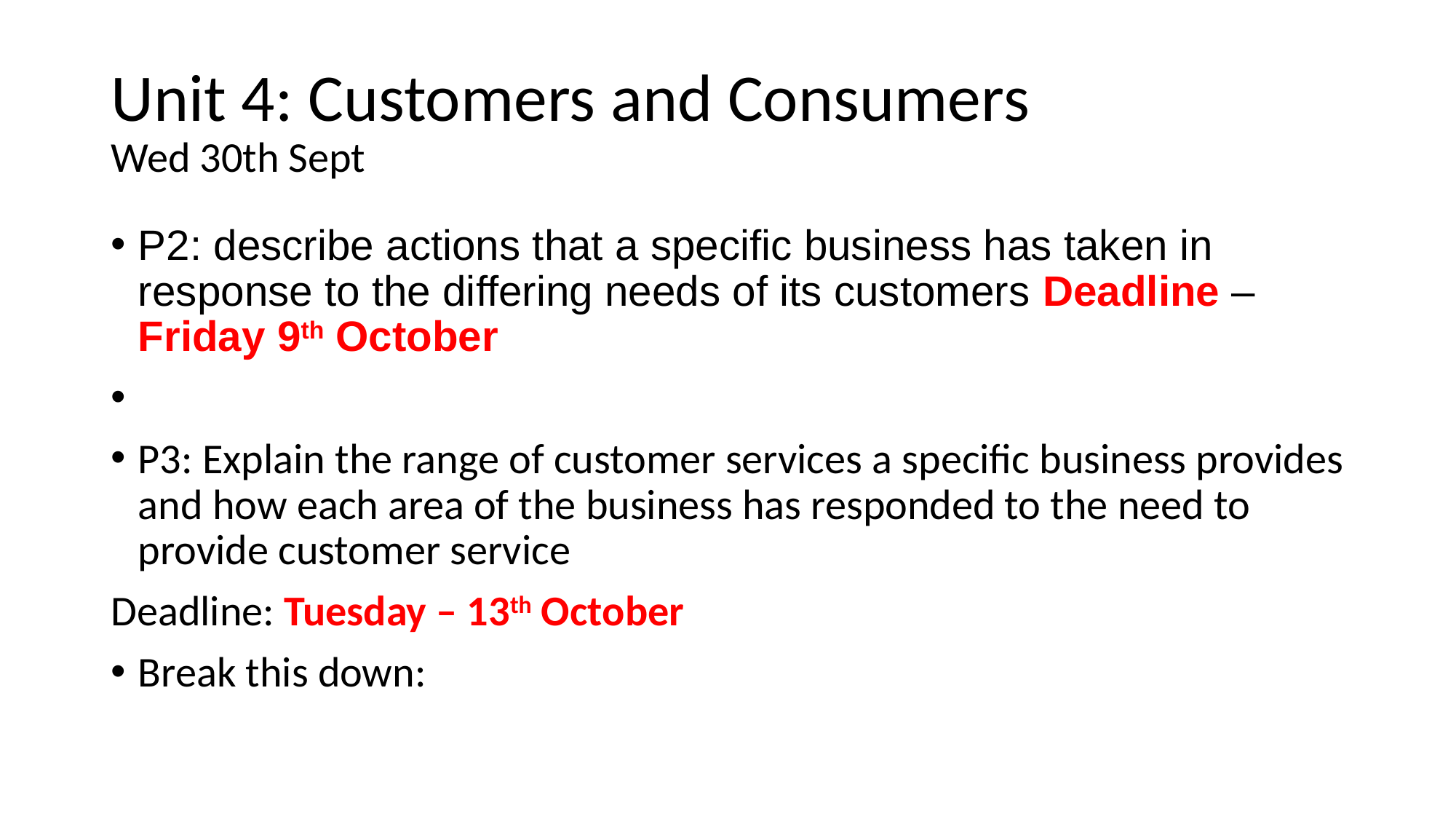

# Unit 4: Customers and Consumers Wed 30th Sept
P2: describe actions that a specific business has taken in response to the differing needs of its customers Deadline – Friday 9th October

P3: Explain the range of customer services a specific business provides and how each area of the business has responded to the need to provide customer service
Deadline: Tuesday – 13th October
Break this down: